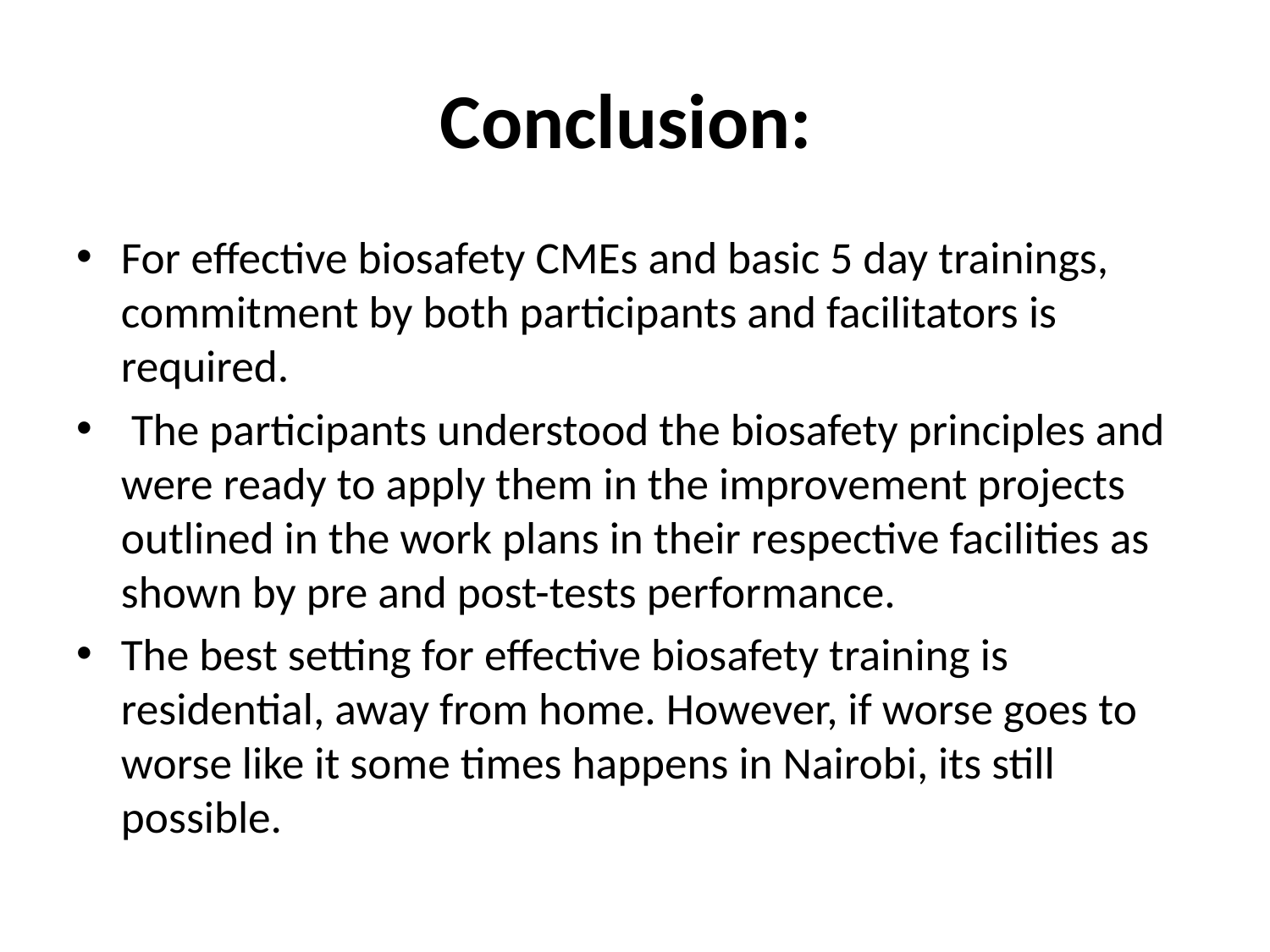

# Conclusion:
For effective biosafety CMEs and basic 5 day trainings, commitment by both participants and facilitators is required.
 The participants understood the biosafety principles and were ready to apply them in the improvement projects outlined in the work plans in their respective facilities as shown by pre and post-tests performance.
The best setting for effective biosafety training is residential, away from home. However, if worse goes to worse like it some times happens in Nairobi, its still possible.